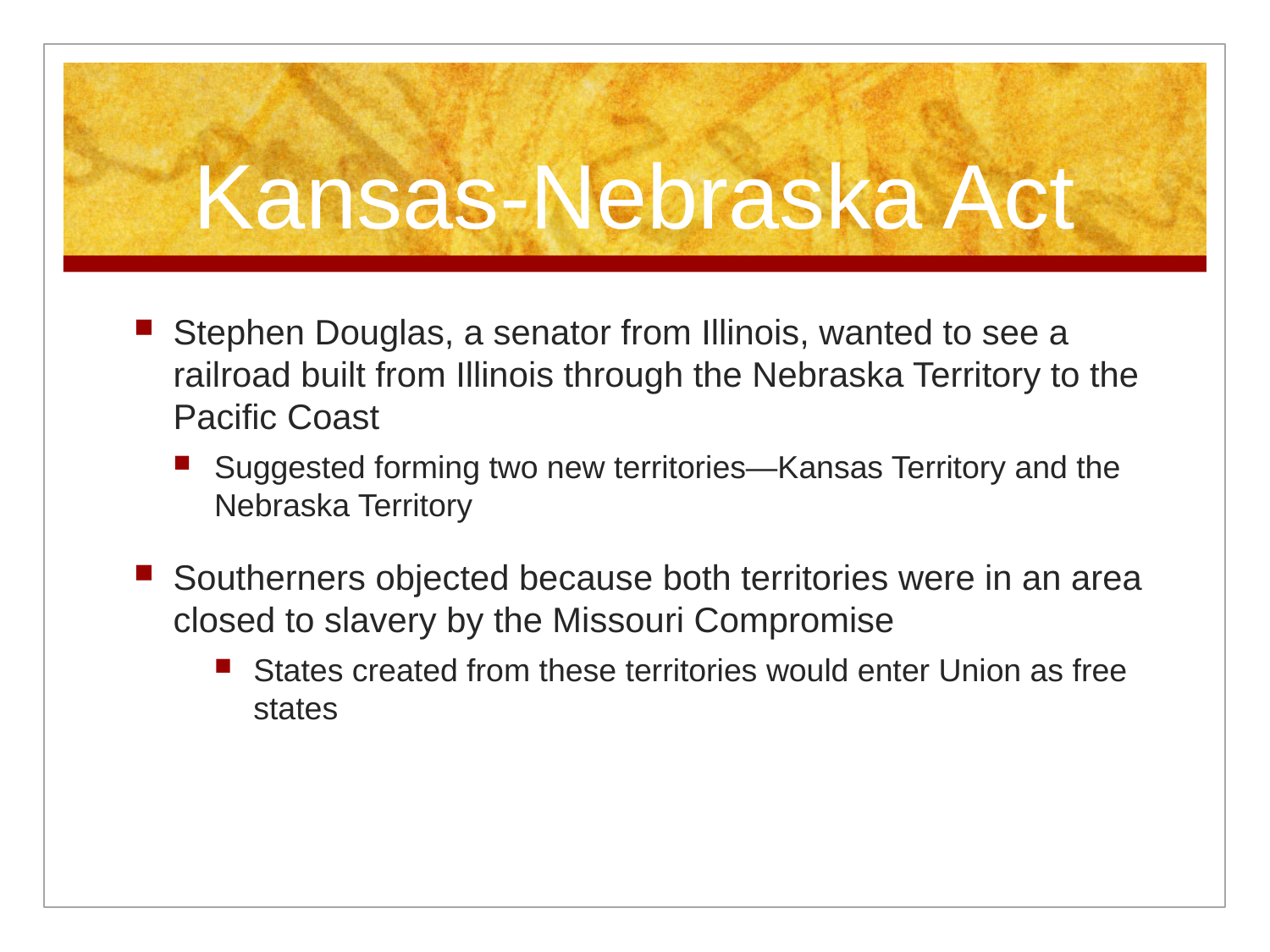

# Kansas-Nebraska Act
Stephen Douglas, a senator from Illinois, wanted to see a railroad built from Illinois through the Nebraska Territory to the Pacific Coast
Suggested forming two new territories—Kansas Territory and the Nebraska Territory
Southerners objected because both territories were in an area closed to slavery by the Missouri Compromise
States created from these territories would enter Union as free states